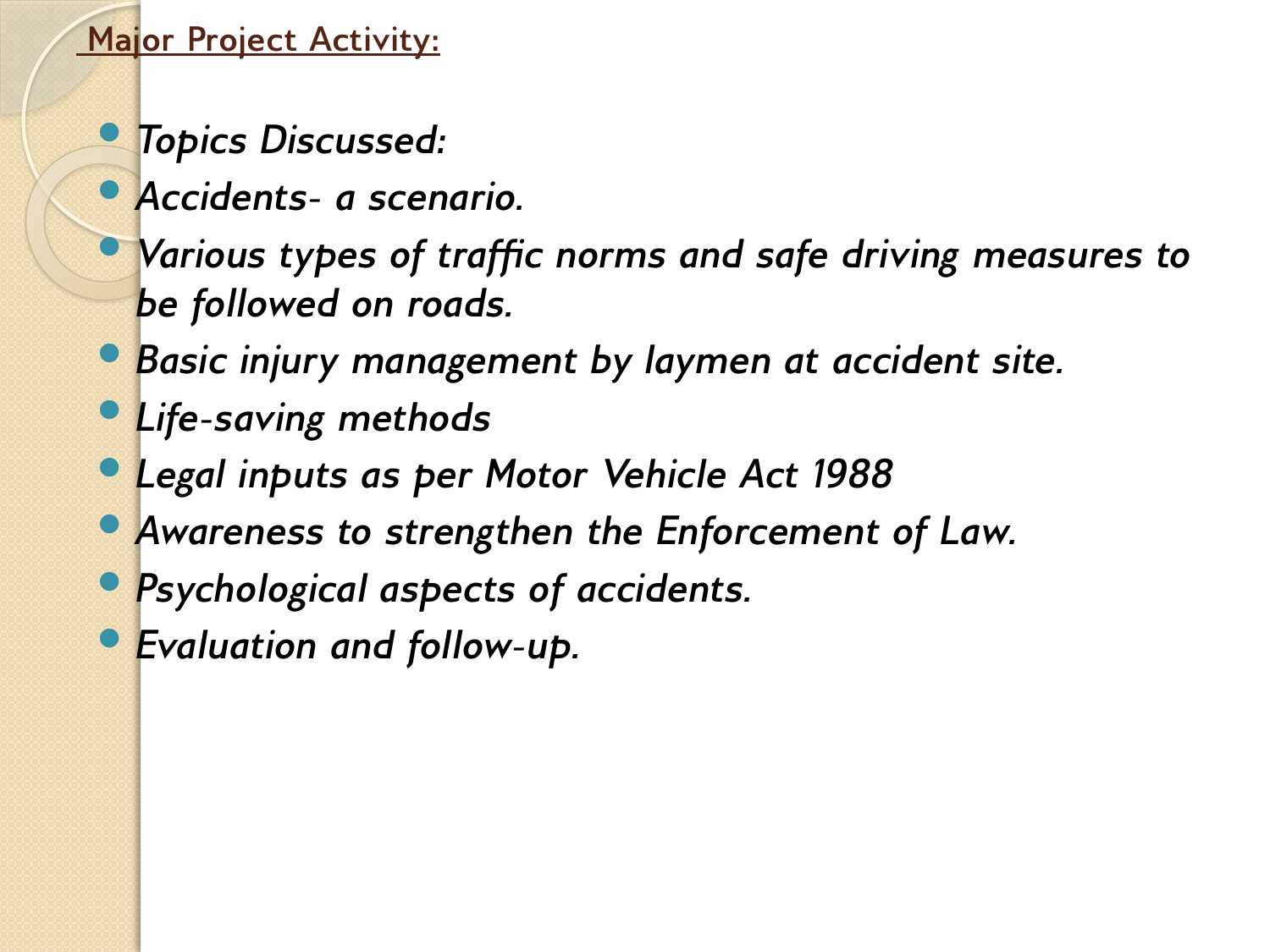

# Major Project Activity:
Topics Discussed:
Accidents- a scenario.
Various types of traffic norms and safe driving measures to be followed on roads.
Basic injury management by laymen at accident site.
Life-saving methods
Legal inputs as per Motor Vehicle Act 1988
Awareness to strengthen the Enforcement of Law.
Psychological aspects of accidents.
Evaluation and follow-up.